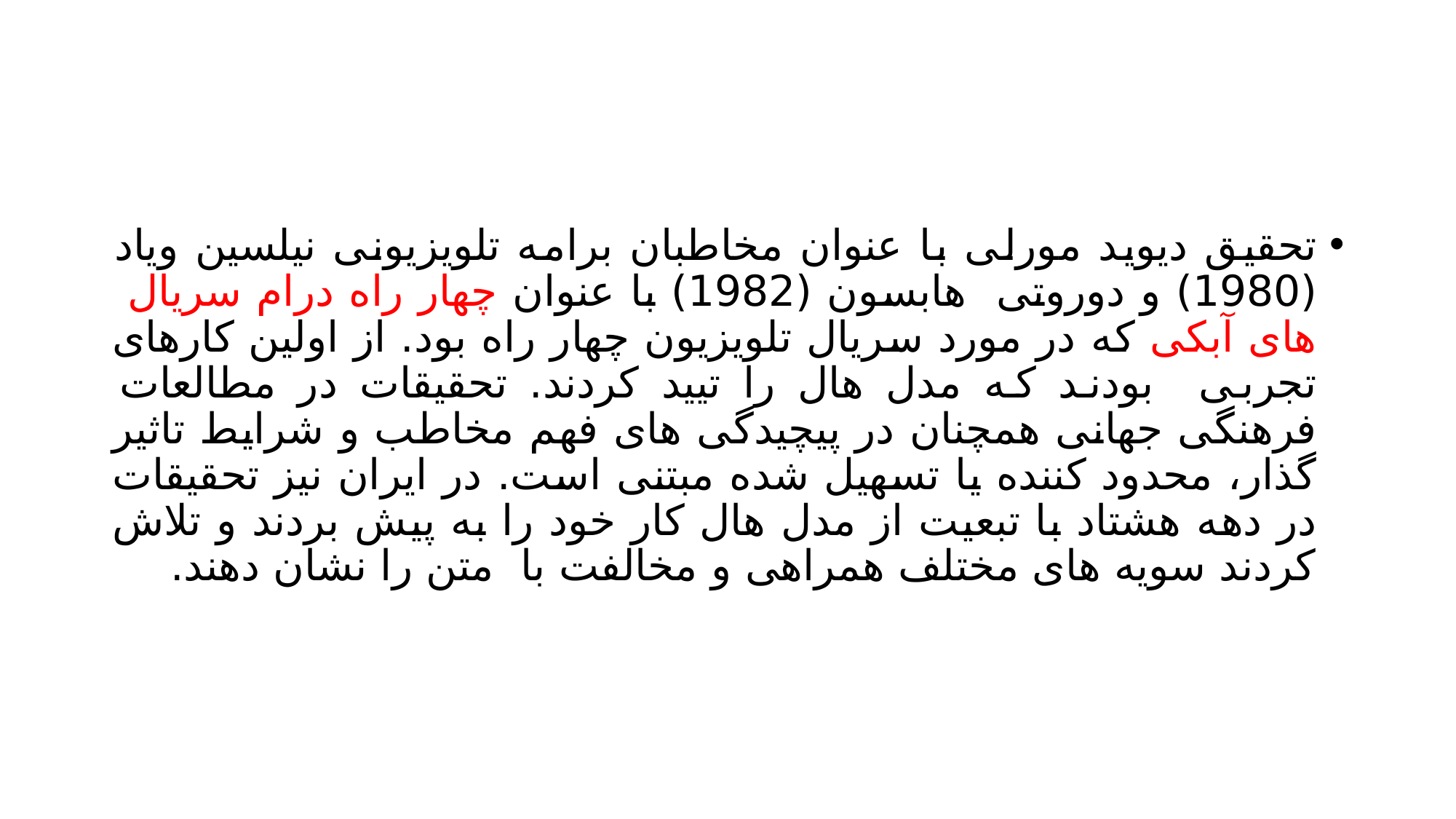

#
تحقیق دیوید مورلی با عنوان مخاطبان برامه تلویزیونی نیلسین ویاد (1980) و دوروتی  هابسون (1982) با عنوان چهار راه درام سریال  های آبکی که در مورد سریال تلویزیون چهار راه بود. از اولین کارهای تجربی  بودند که مدل هال را تیید کردند. تحقیقات در مطالعات فرهنگی جهانی همچنان در پیچیدگی های فهم مخاطب و شرایط تاثیر گذار، محدود کننده یا تسهیل شده مبتنی است. در ایران نیز تحقیقات در دهه هشتاد با تبعیت از مدل هال کار خود را به پیش بردند و تلاش کردند سویه های مختلف همراهی و مخالفت با  متن را نشان دهند.